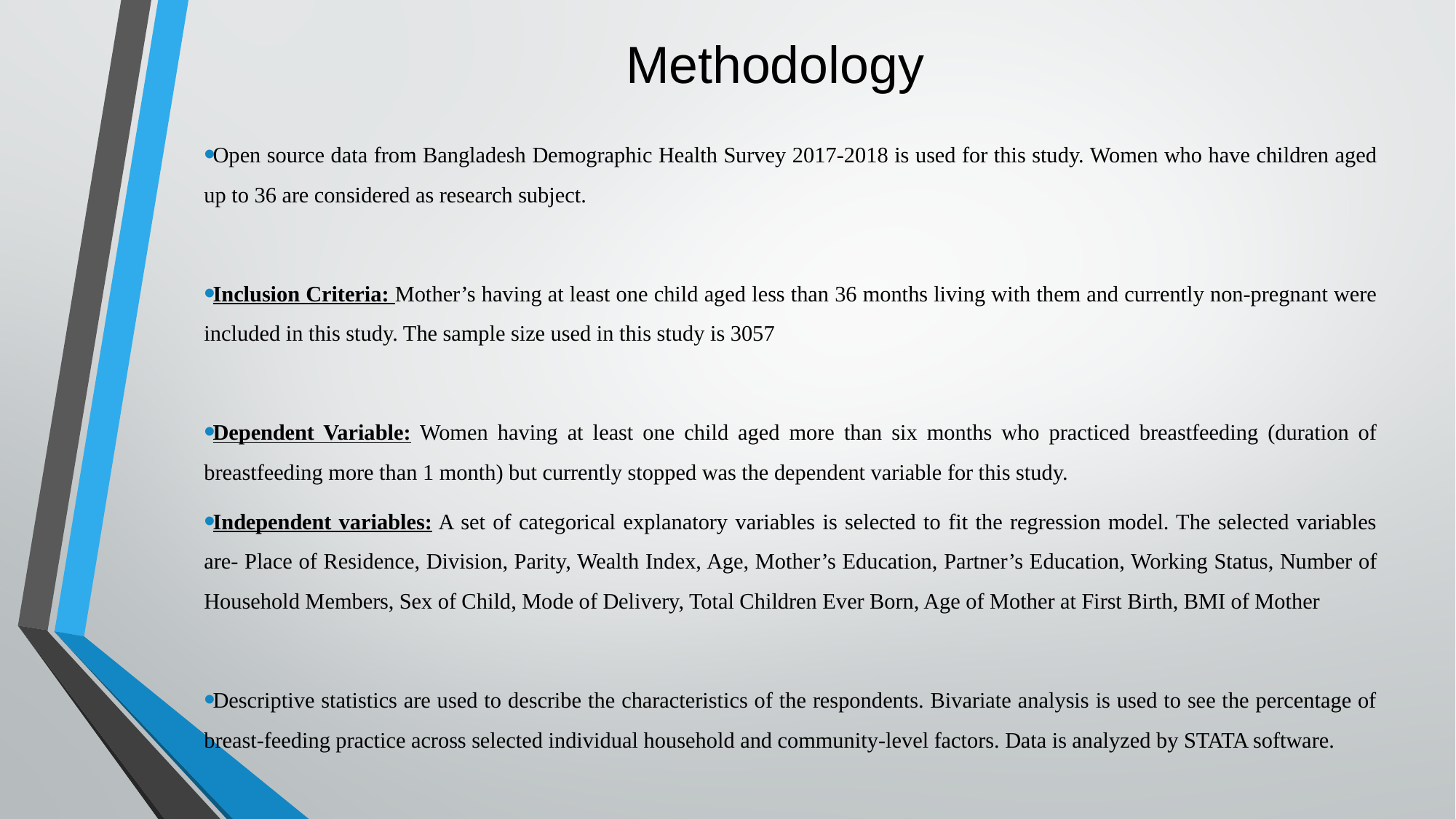

# Methodology
Open source data from Bangladesh Demographic Health Survey 2017-2018 is used for this study. Women who have children aged up to 36 are considered as research subject.

Inclusion Criteria: Mother’s having at least one child aged less than 36 months living with them and currently non-pregnant were included in this study. The sample size used in this study is 3057

Dependent Variable: Women having at least one child aged more than six months who practiced breastfeeding (duration of breastfeeding more than 1 month) but currently stopped was the dependent variable for this study.
Independent variables: A set of categorical explanatory variables is selected to fit the regression model. The selected variables are- Place of Residence, Division, Parity, Wealth Index, Age, Mother’s Education, Partner’s Education, Working Status, Number of Household Members, Sex of Child, Mode of Delivery, Total Children Ever Born, Age of Mother at First Birth, BMI of Mother

Descriptive statistics are used to describe the characteristics of the respondents. Bivariate analysis is used to see the percentage of breast-feeding practice across selected individual household and community-level factors. Data is analyzed by STATA software.